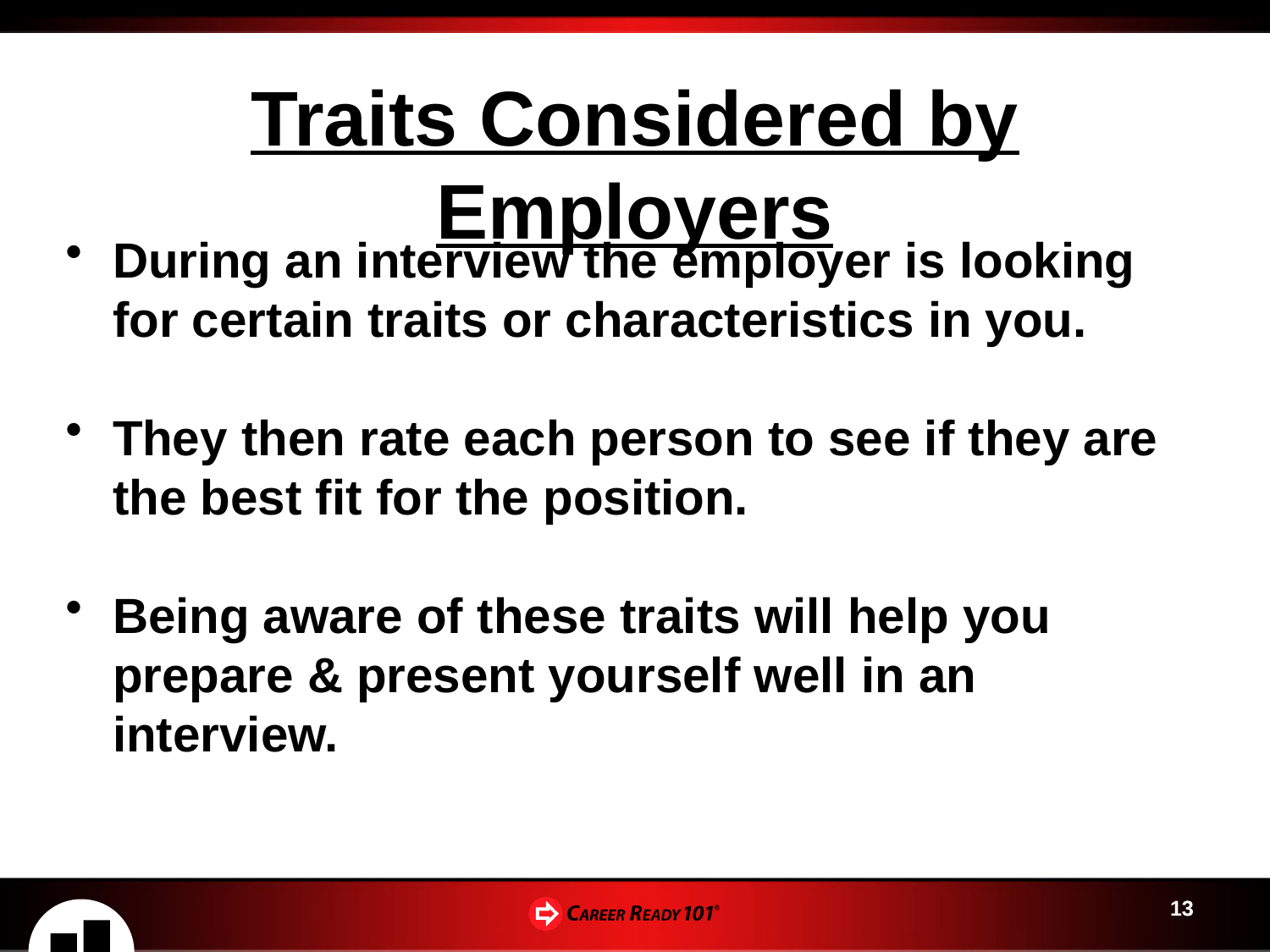

# Traits Considered by Employers
During an interview the employer is looking for certain traits or characteristics in you.

They then rate each person to see if they are the best fit for the position.

Being aware of these traits will help you prepare & present yourself well in an interview.
13
13